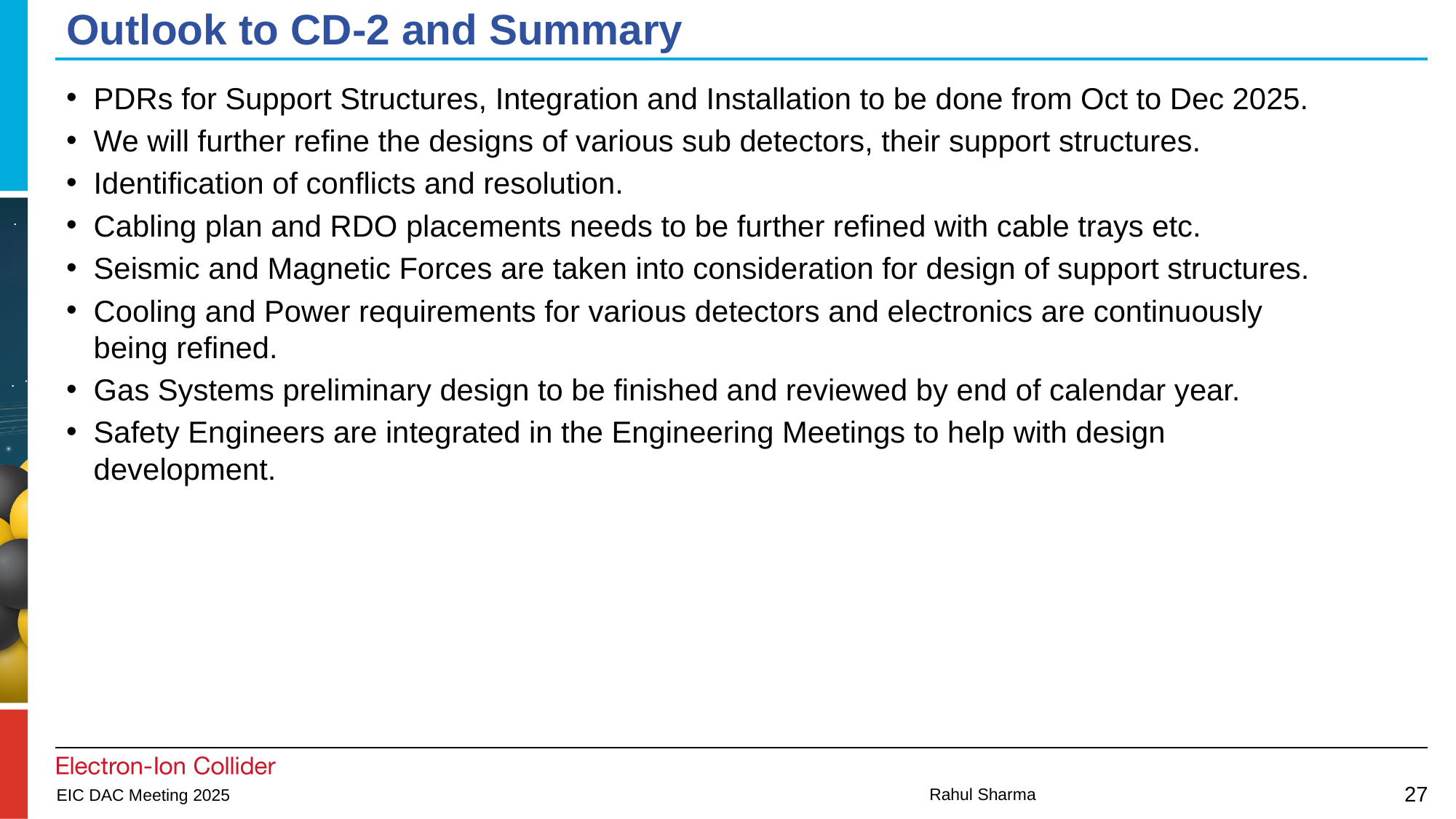

# Outlook to CD-2 and Summary
PDRs for Support Structures, Integration and Installation to be done from Oct to Dec 2025.
We will further refine the designs of various sub detectors, their support structures.
Identification of conflicts and resolution.
Cabling plan and RDO placements needs to be further refined with cable trays etc.
Seismic and Magnetic Forces are taken into consideration for design of support structures.
Cooling and Power requirements for various detectors and electronics are continuously being refined.
Gas Systems preliminary design to be finished and reviewed by end of calendar year.
Safety Engineers are integrated in the Engineering Meetings to help with design development.